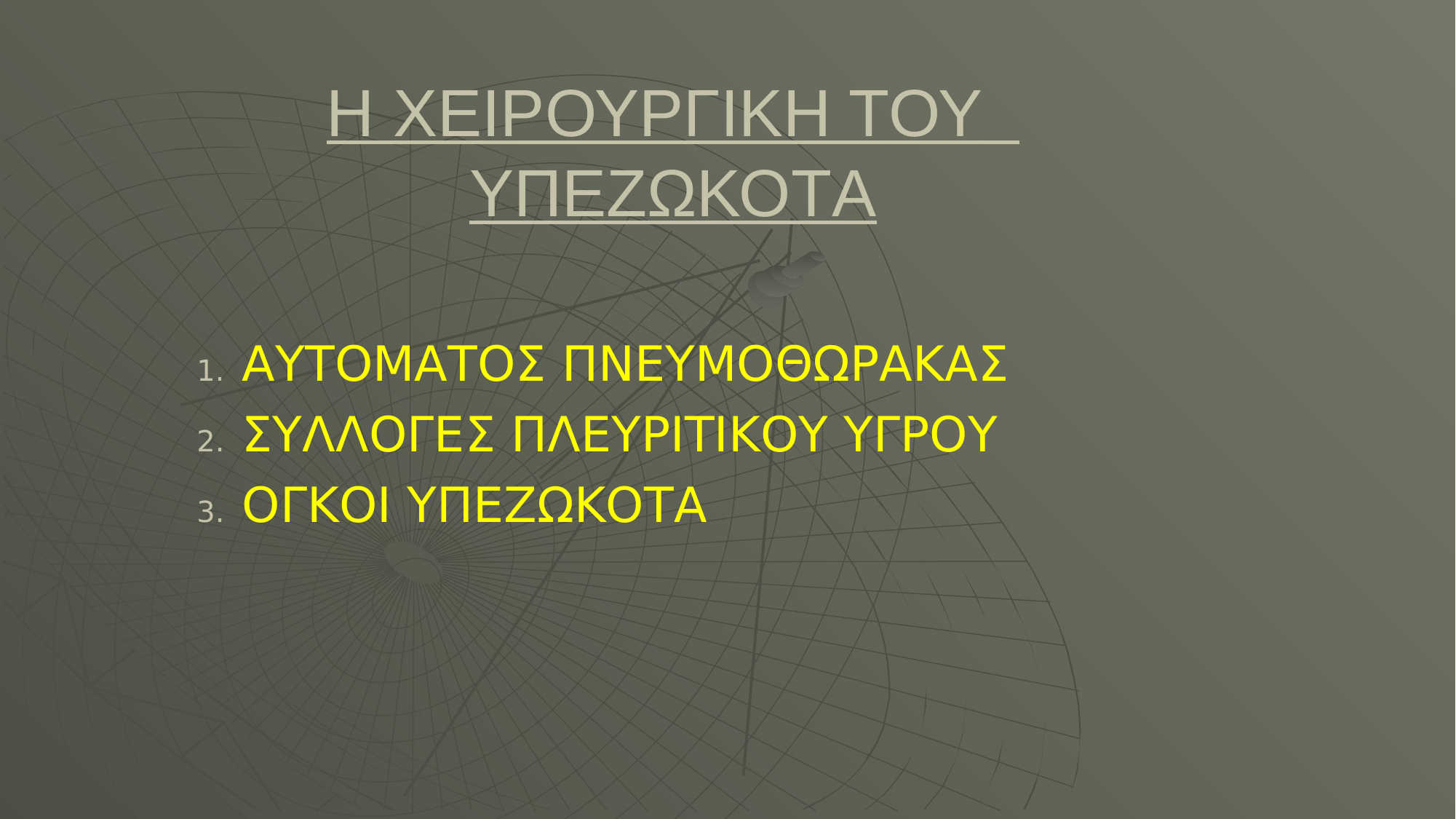

Η ΧΕΙΡΟΥΡΓΙΚΗ ΤΟΥ   ΥΠΕΖΩΚΟΤA
ΑΥΤΟΜΑΤΟΣ ΠΝΕΥΜΟΘΩΡΑΚΑΣ
ΣΥΛΛΟΓΕΣ ΠΛΕΥΡΙΤΙΚΟΥ ΥΓΡΟΥ
ΟΓΚΟΙ ΥΠΕΖΩΚΟΤΑ